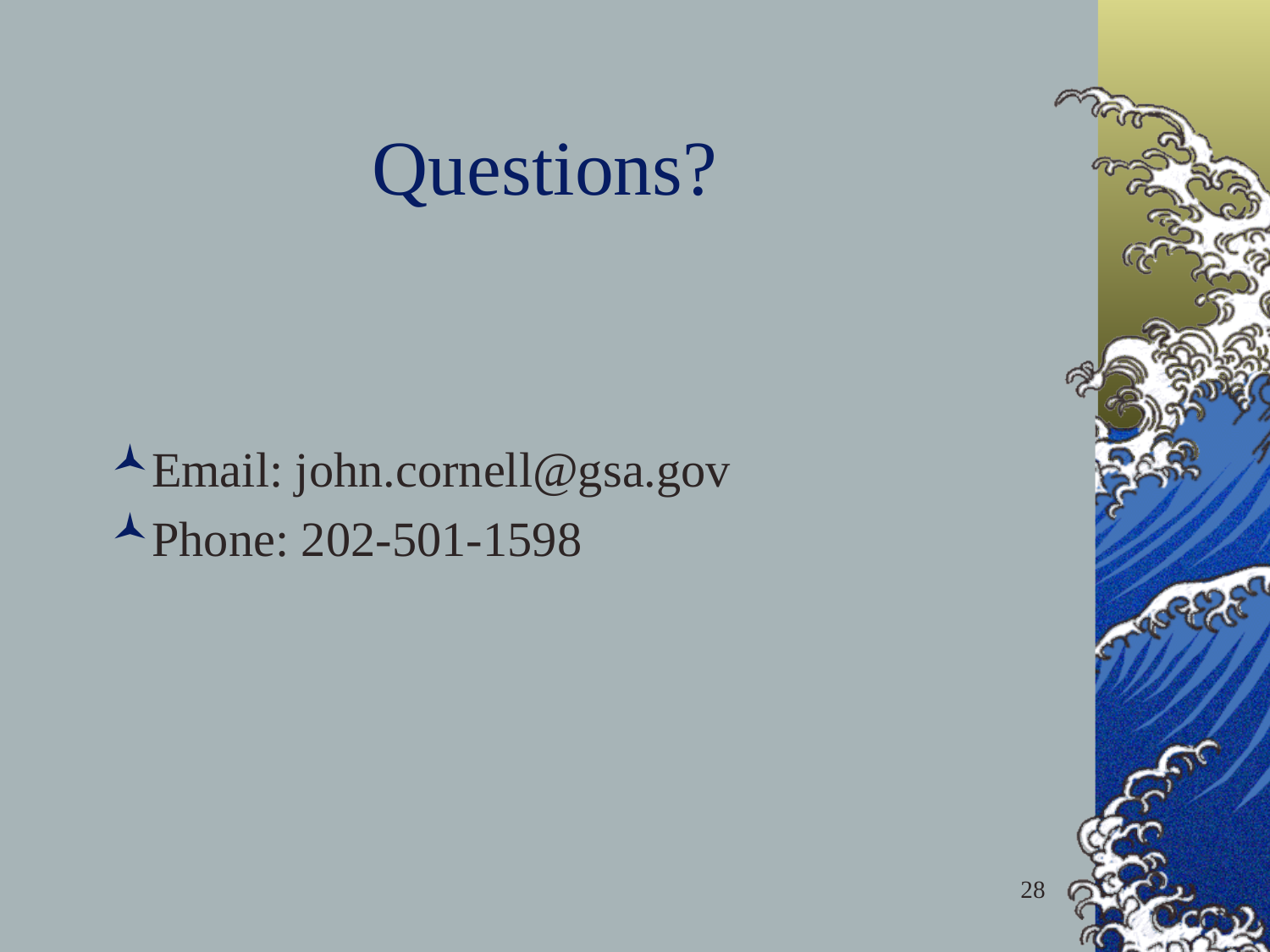

# Questions?

Email: john.cornell@gsa.gov
Phone: 202-501-1598

28